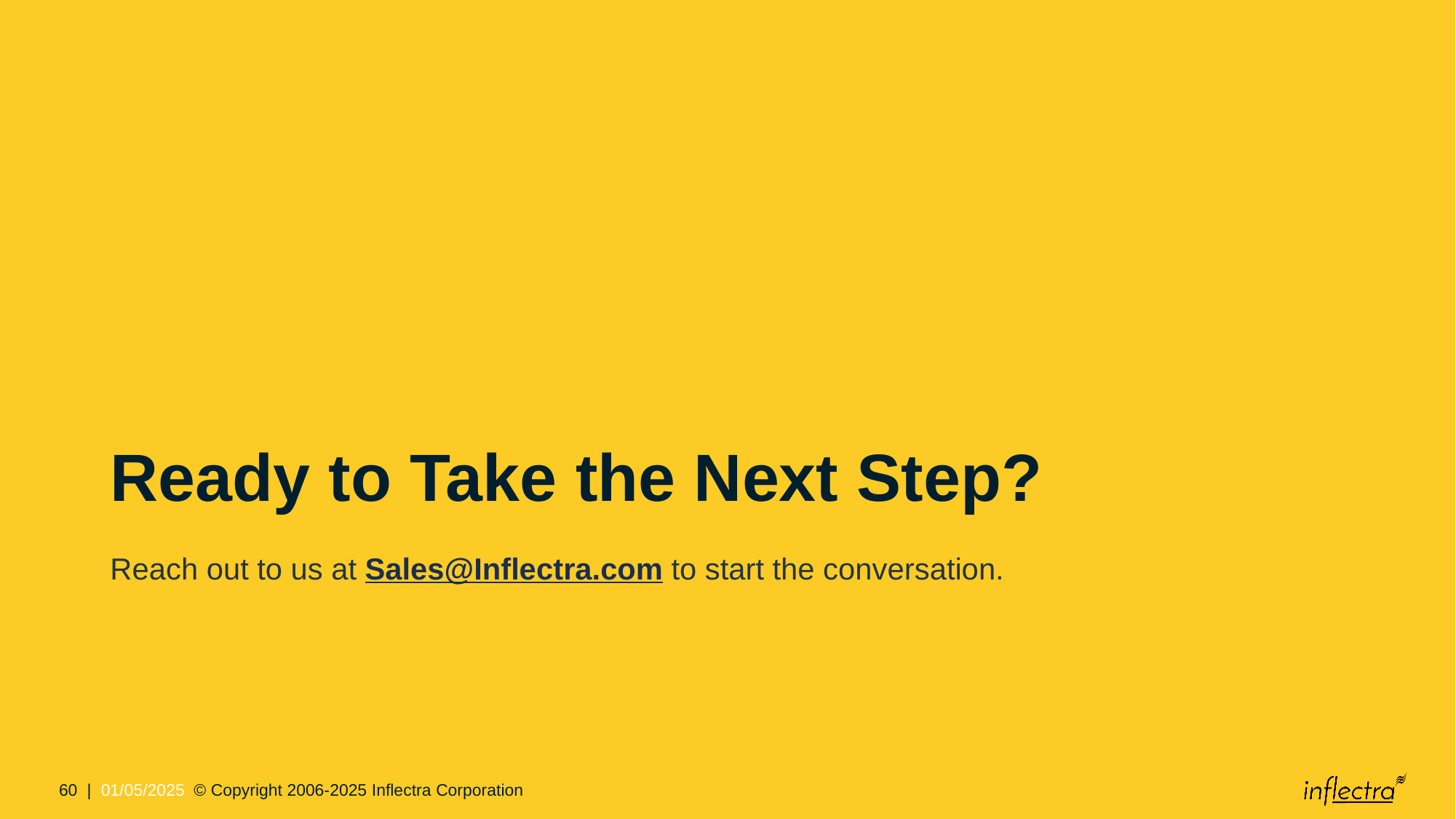

# Ready to Take the Next Step?
Reach out to us at Sales@Inflectra.com to start the conversation.